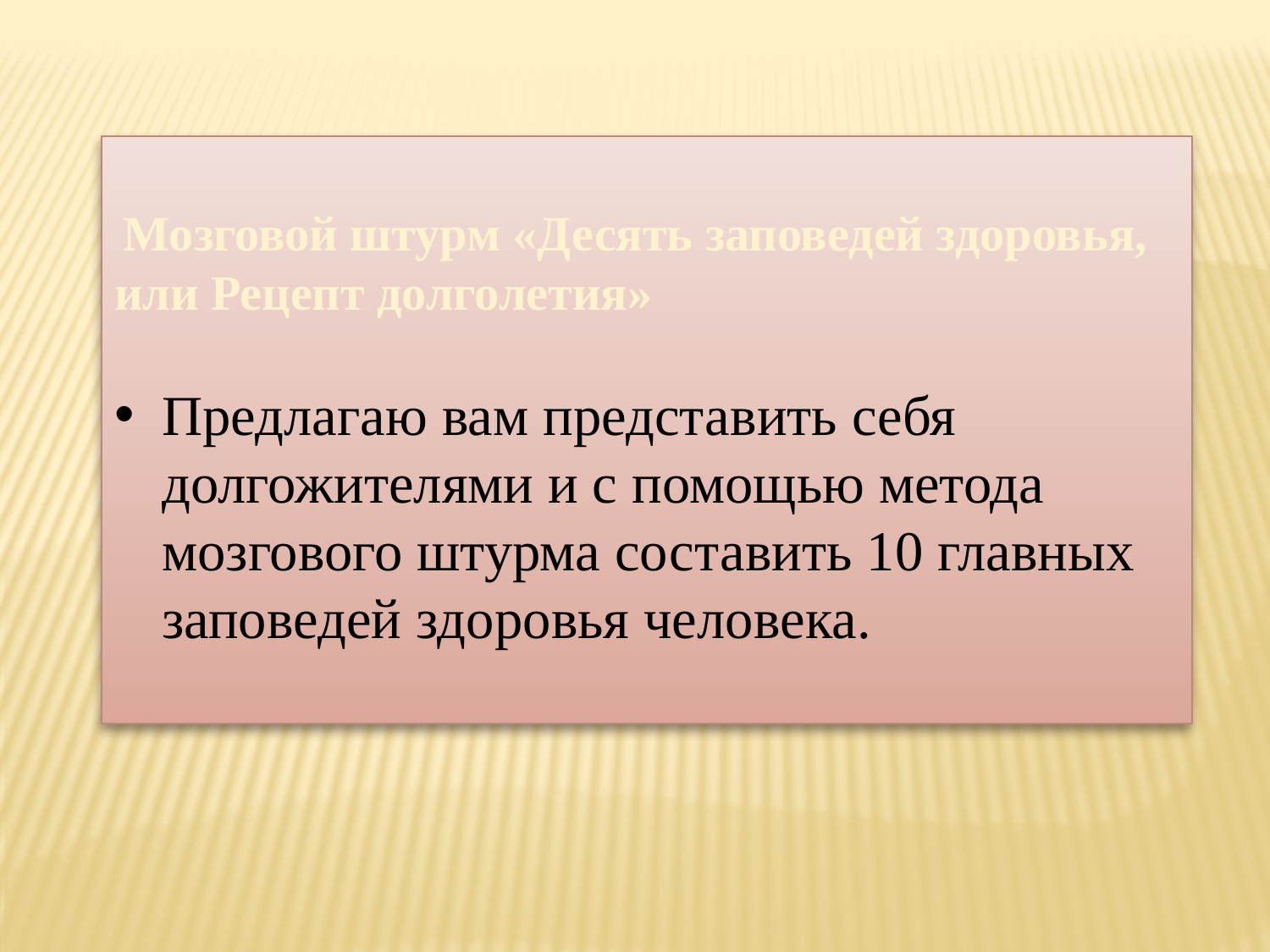

Мозговой штурм «Десять заповедей здоровья, или Рецепт долголетия»

Предлагаю вам представить себя долгожителями и с помощью метода мозгового штурма составить 10 главных заповедей здоровья человека.